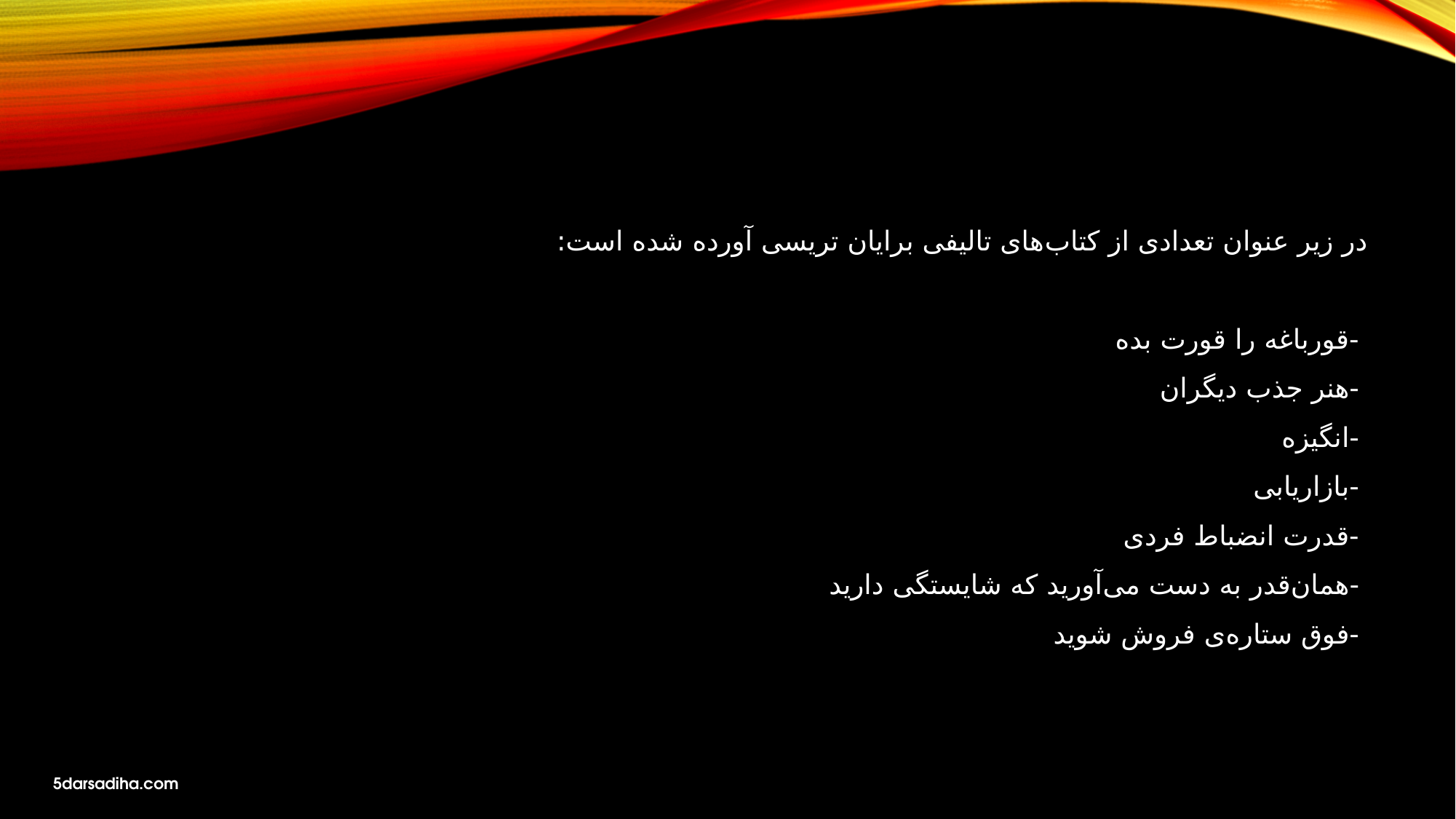

در زیر عنوان تعدادی از کتاب‌های تالیفی برایان تریسی آورده شده است:

 -قورباغه را قورت بده
 -هنر جذب دیگران
 -انگیزه
 -بازاریابی
 -قدرت انضباط فردی
 -همان‌قدر به دست می‌آورید که شایستگی دارید
 -فوق ستاره‌ی فروش شوید

5darsadiha.com